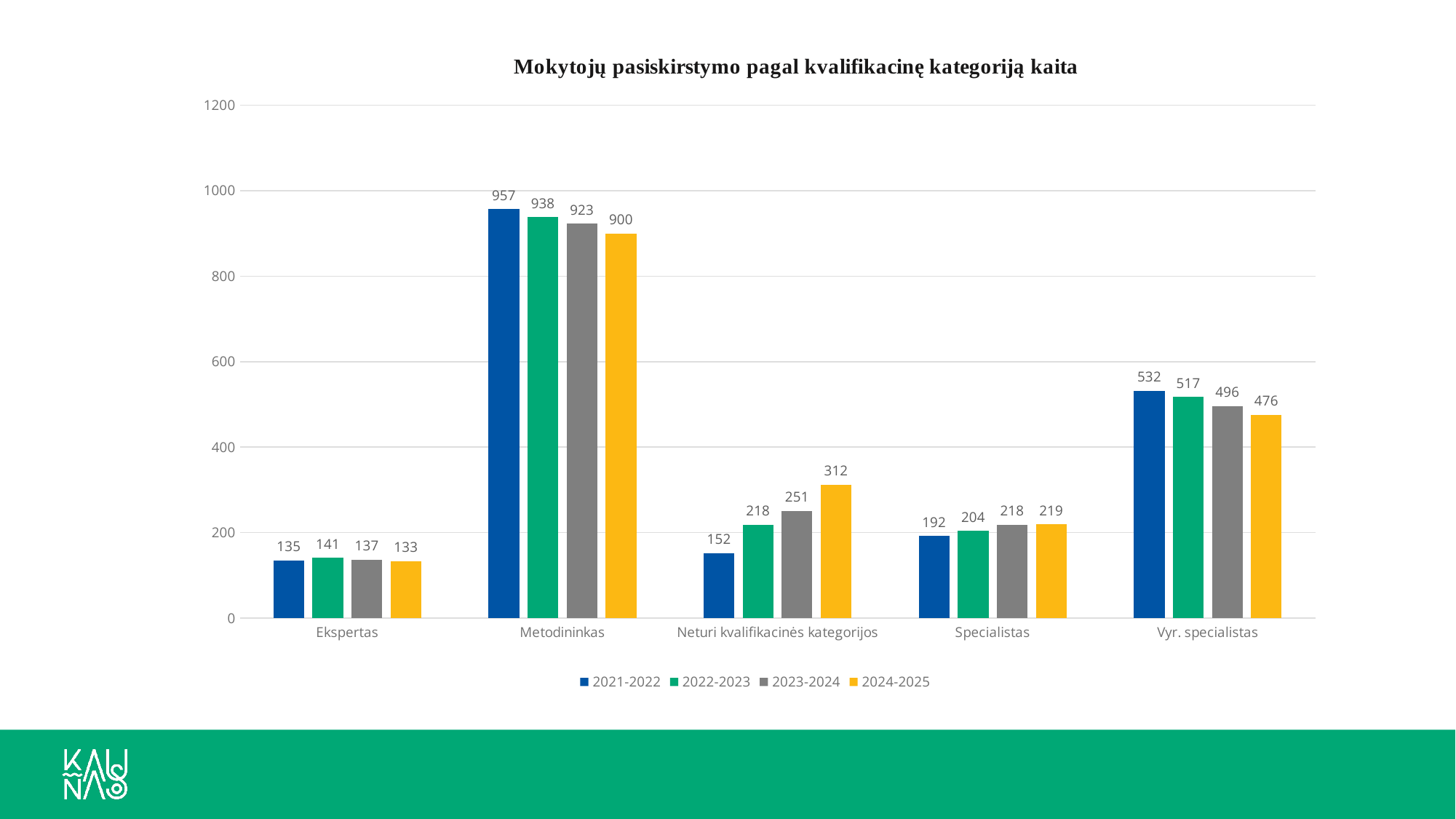

### Chart:

| Category | 2021-2022 | 2022-2023 | 2023-2024 | 2024-2025 |
|---|---|---|---|---|
| Ekspertas | 135.0 | 141.0 | 137.0 | 133.0 |
| Metodininkas | 957.0 | 938.0 | 923.0 | 900.0 |
| Neturi kvalifikacinės kategorijos | 152.0 | 218.0 | 251.0 | 312.0 |
| Specialistas | 192.0 | 204.0 | 218.0 | 219.0 |
| Vyr. specialistas | 532.0 | 517.0 | 496.0 | 476.0 |